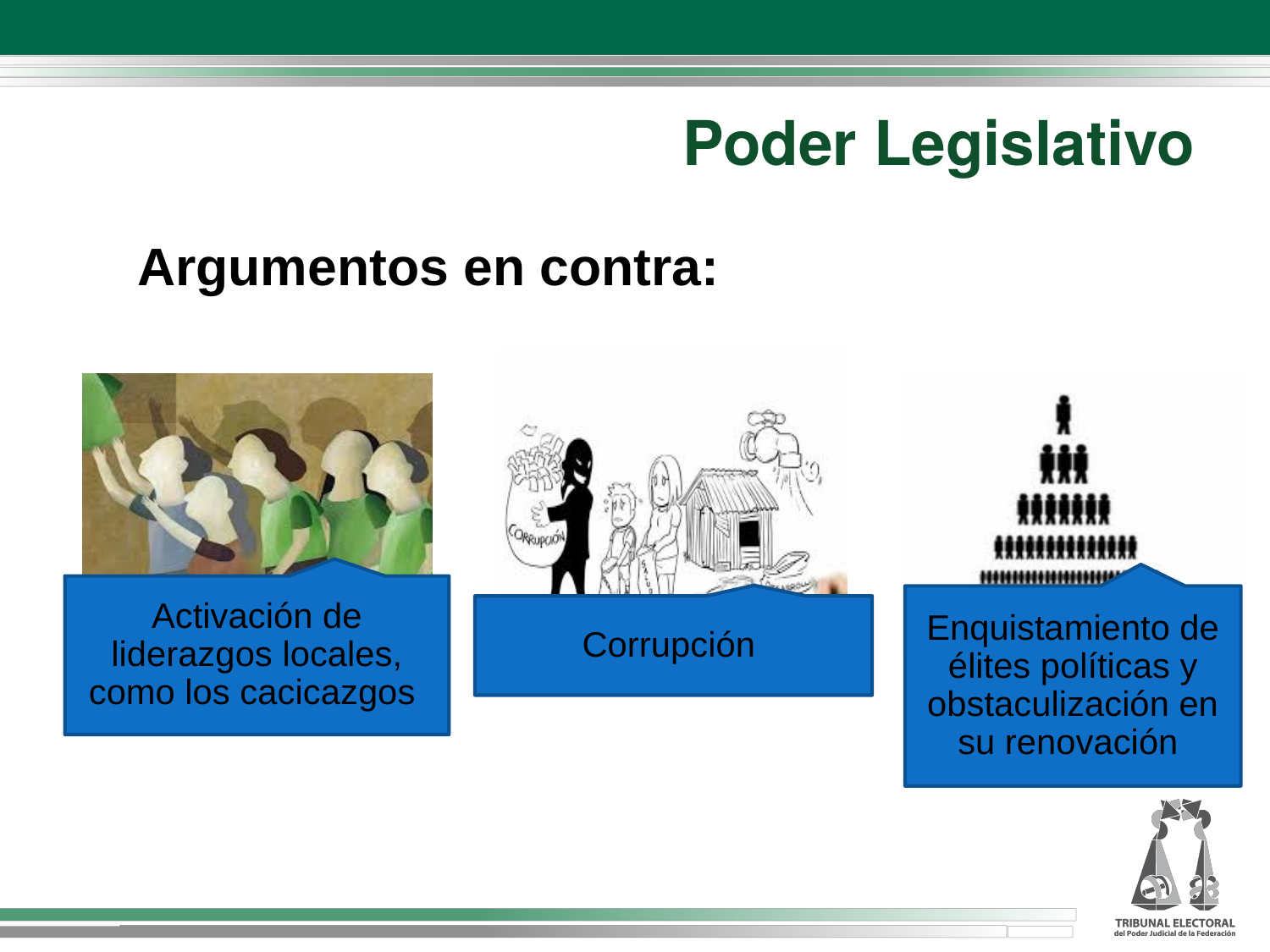

# Poder Legislativo
Activación de liderazgos locales, como los cacicazgos
Corrupción
Enquistamiento de élites políticas y obstaculización en su renovación
Argumentos en contra: